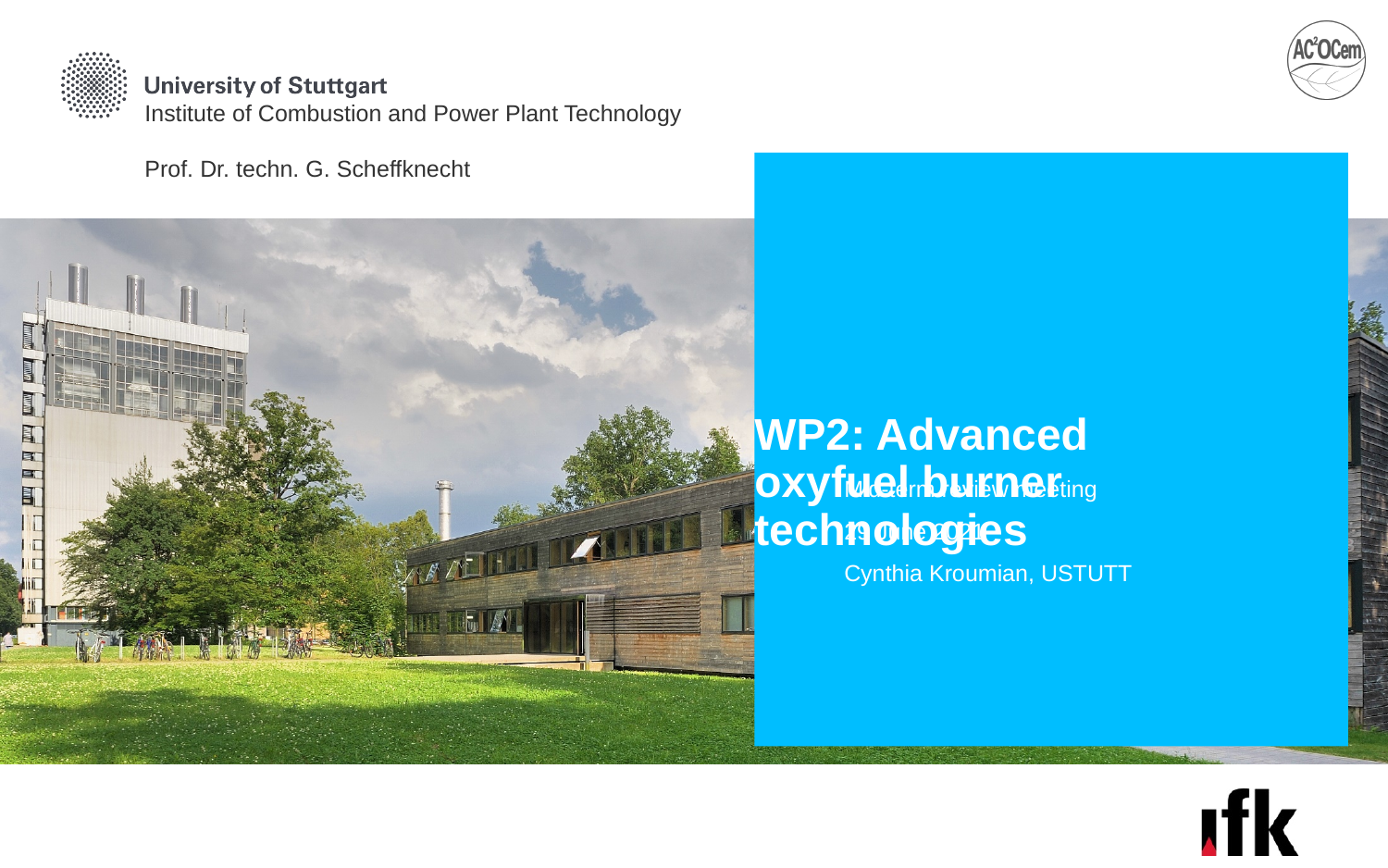

# WP2: Advanced oxyfuel burner technologies
Mid-term review meeting
29 June 2021
Cynthia Kroumian, USTUTT